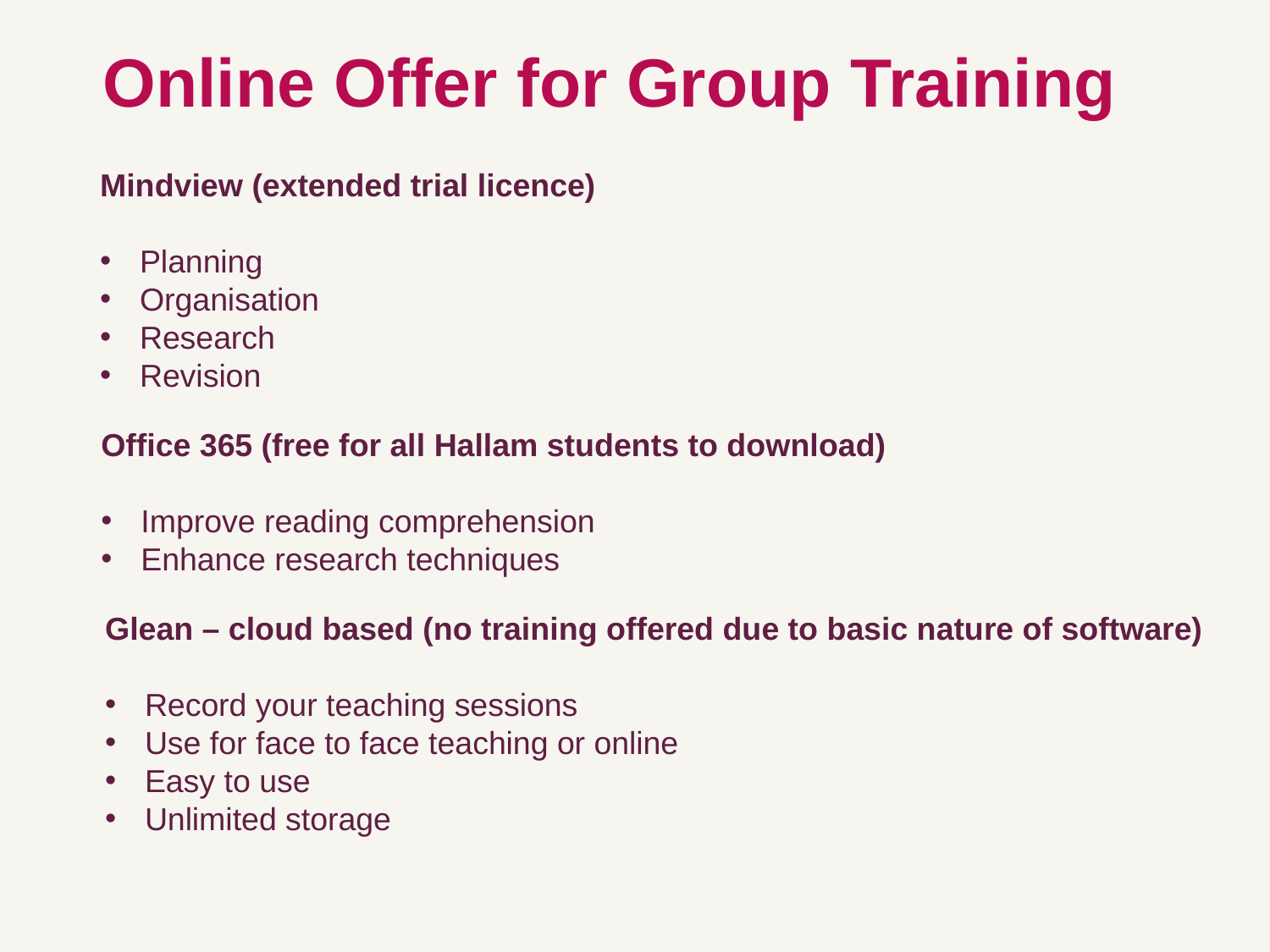

# Online Offer for Group Training
Mindview (extended trial licence)

Planning
Organisation
Research
Revision

Office 365 (free for all Hallam students to download)

Improve reading comprehension
Enhance research techniques

Glean – cloud based (no training offered due to basic nature of software)

Record your teaching sessions
Use for face to face teaching or online
Easy to use
Unlimited storage